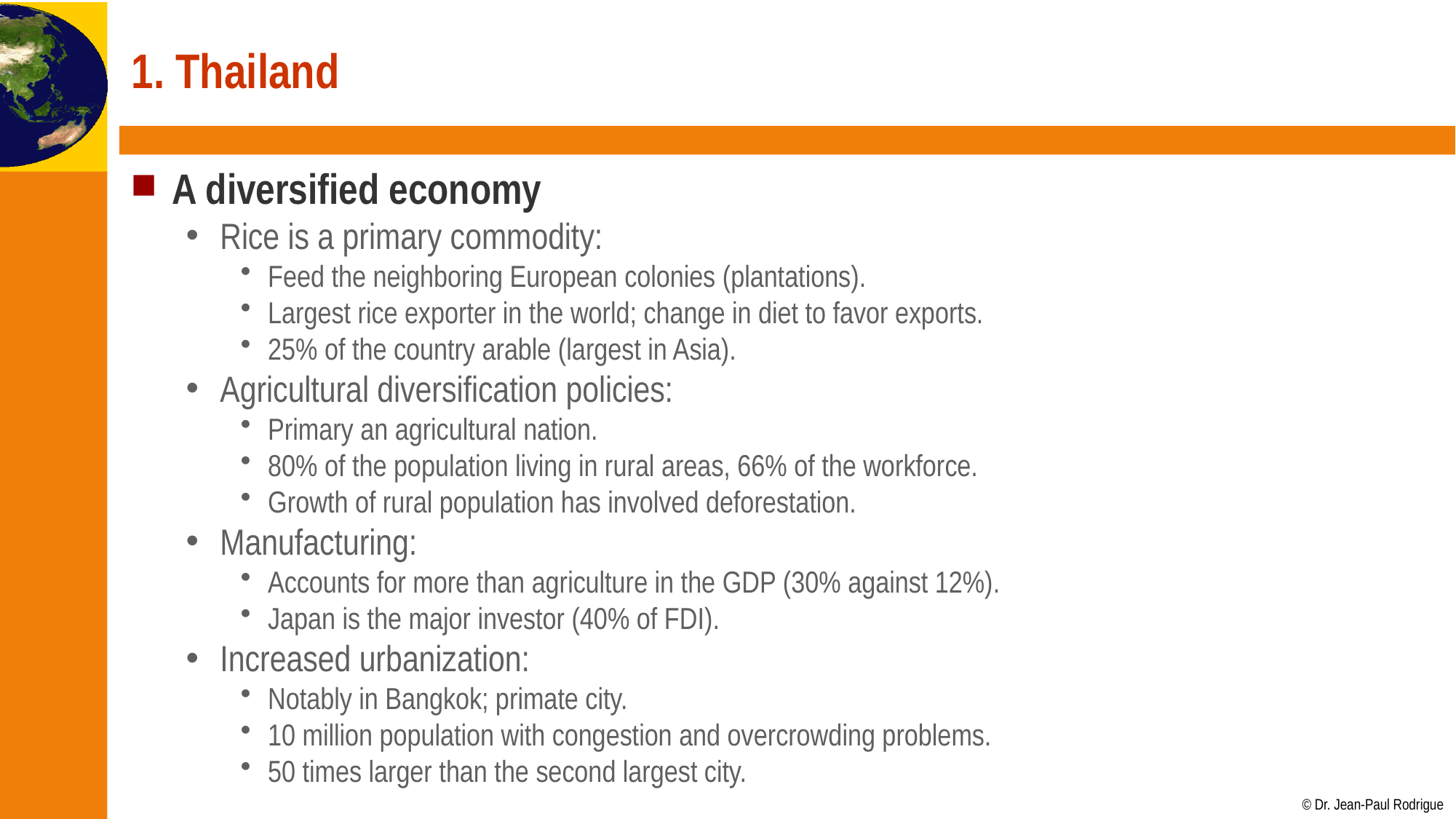

# 1. Thailand
A diversified economy
Rice is a primary commodity:
Feed the neighboring European colonies (plantations).
Largest rice exporter in the world; change in diet to favor exports.
25% of the country arable (largest in Asia).
Agricultural diversification policies:
Primary an agricultural nation.
80% of the population living in rural areas, 66% of the workforce.
Growth of rural population has involved deforestation.
Manufacturing:
Accounts for more than agriculture in the GDP (30% against 12%).
Japan is the major investor (40% of FDI).
Increased urbanization:
Notably in Bangkok; primate city.
10 million population with congestion and overcrowding problems.
50 times larger than the second largest city.